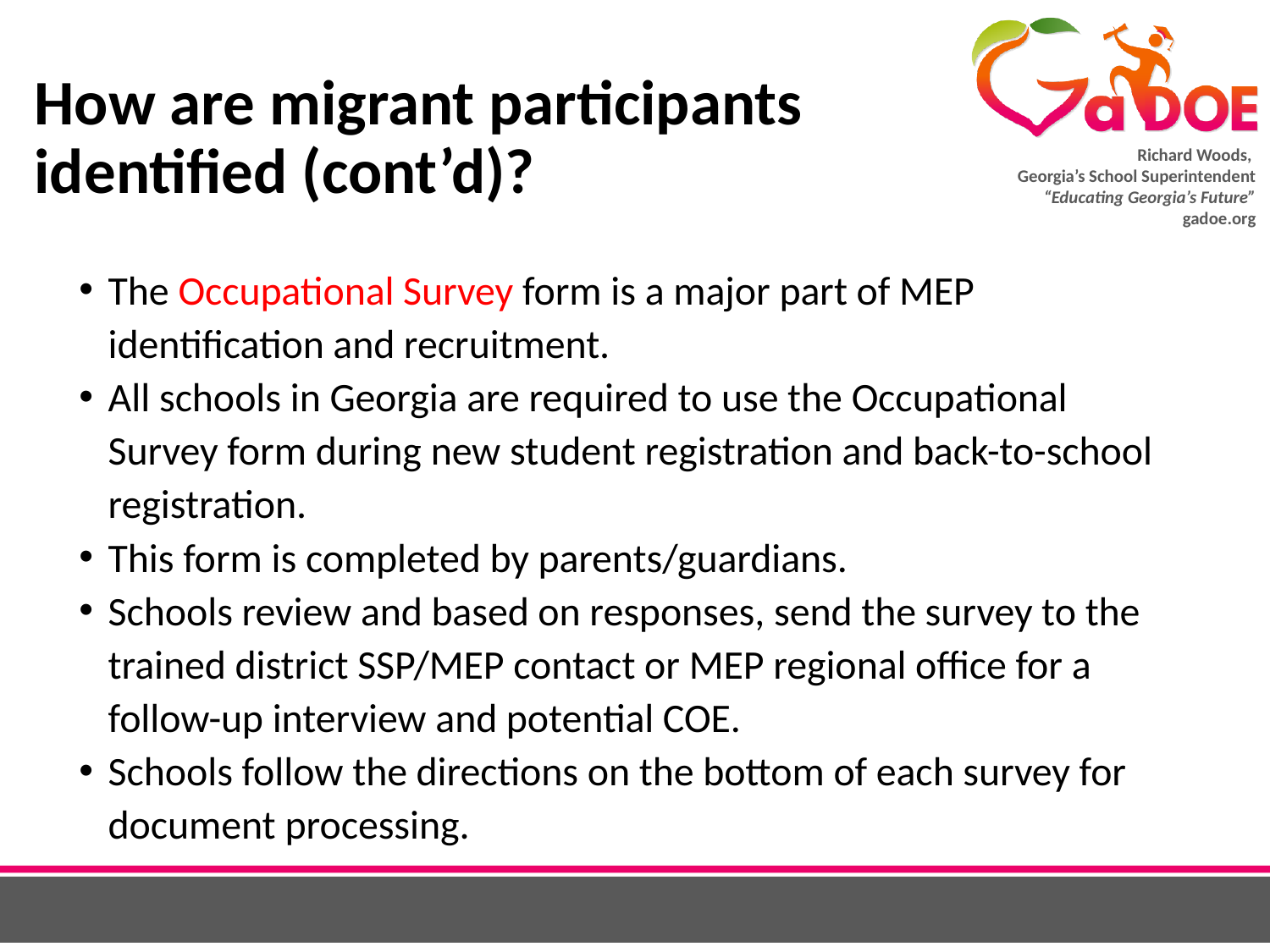

# How are migrant participants identified (cont’d)?
The Occupational Survey form is a major part of MEP identification and recruitment.
All schools in Georgia are required to use the Occupational Survey form during new student registration and back-to-school registration.
This form is completed by parents/guardians.
Schools review and based on responses, send the survey to the trained district SSP/MEP contact or MEP regional office for a follow-up interview and potential COE.
Schools follow the directions on the bottom of each survey for document processing.